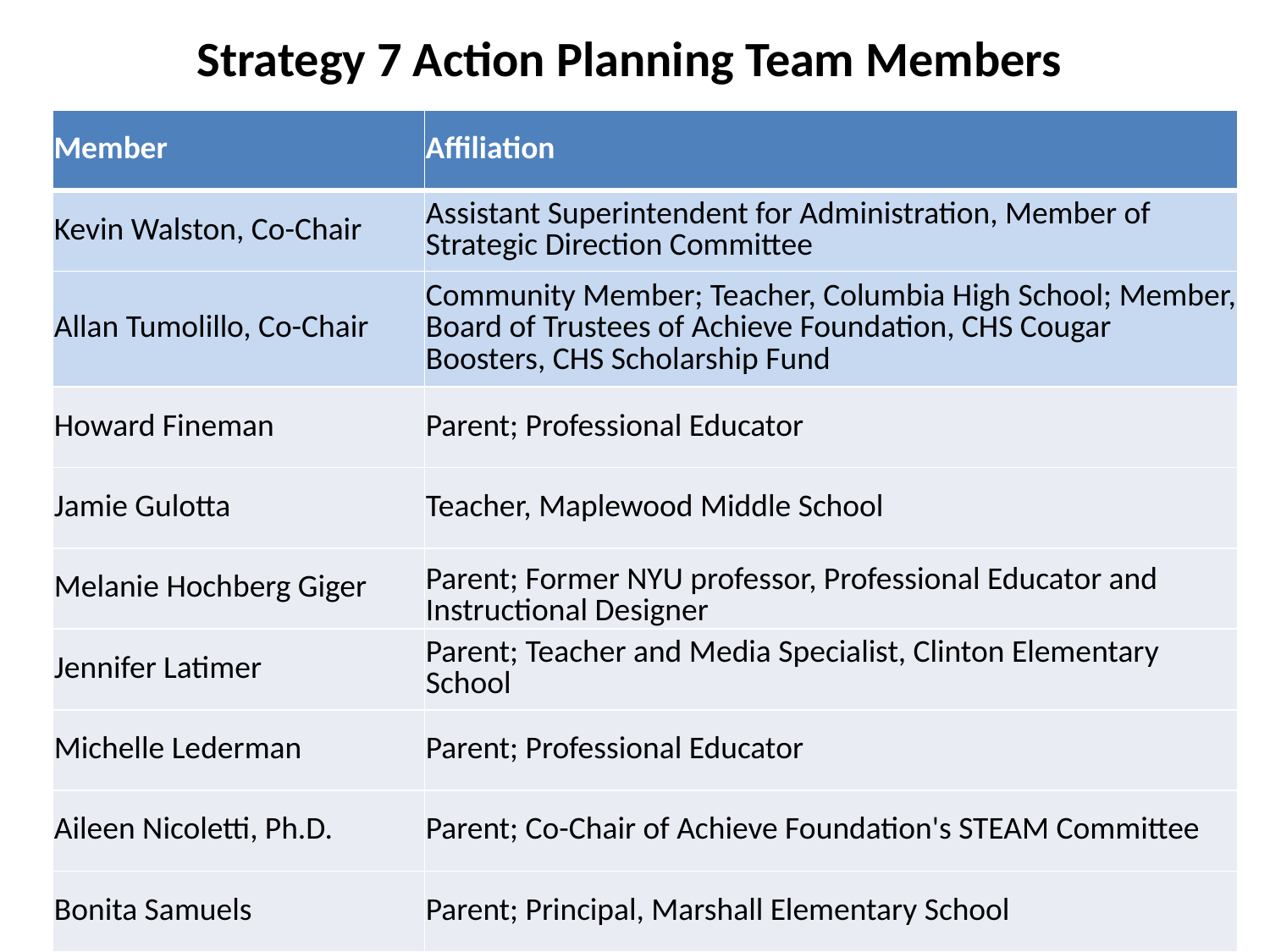

Strategy 7 Action Planning Team Members
| Member | Affiliation |
| --- | --- |
| Kevin Walston, Co-Chair | Assistant Superintendent for Administration, Member of Strategic Direction Committee |
| Allan Tumolillo, Co-Chair | Community Member; Teacher, Columbia High School; Member, Board of Trustees of Achieve Foundation, CHS Cougar Boosters, CHS Scholarship Fund |
| Howard Fineman | Parent; Professional Educator |
| Jamie Gulotta | Teacher, Maplewood Middle School |
| Melanie Hochberg Giger | Parent; Former NYU professor, Professional Educator and Instructional Designer |
| Jennifer Latimer | Parent; Teacher and Media Specialist, Clinton Elementary School |
| Michelle Lederman | Parent; Professional Educator |
| Aileen Nicoletti, Ph.D. | Parent; Co-Chair of Achieve Foundation's STEAM Committee |
| Bonita Samuels | Parent; Principal, Marshall Elementary School |